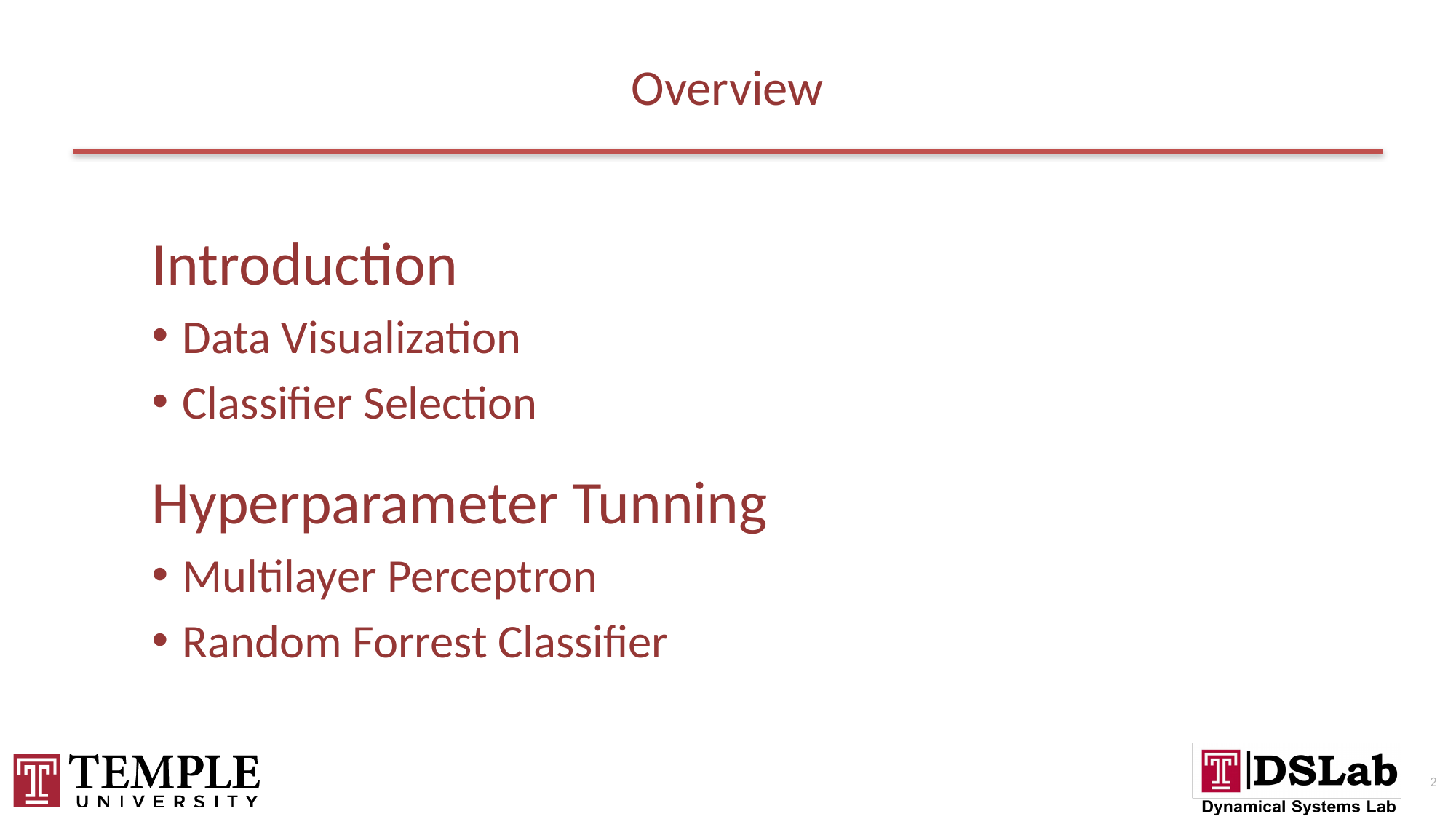

# Overview

Introduction
Data Visualization
Classifier Selection

Hyperparameter Tunning
Multilayer Perceptron
Random Forrest Classifier

2